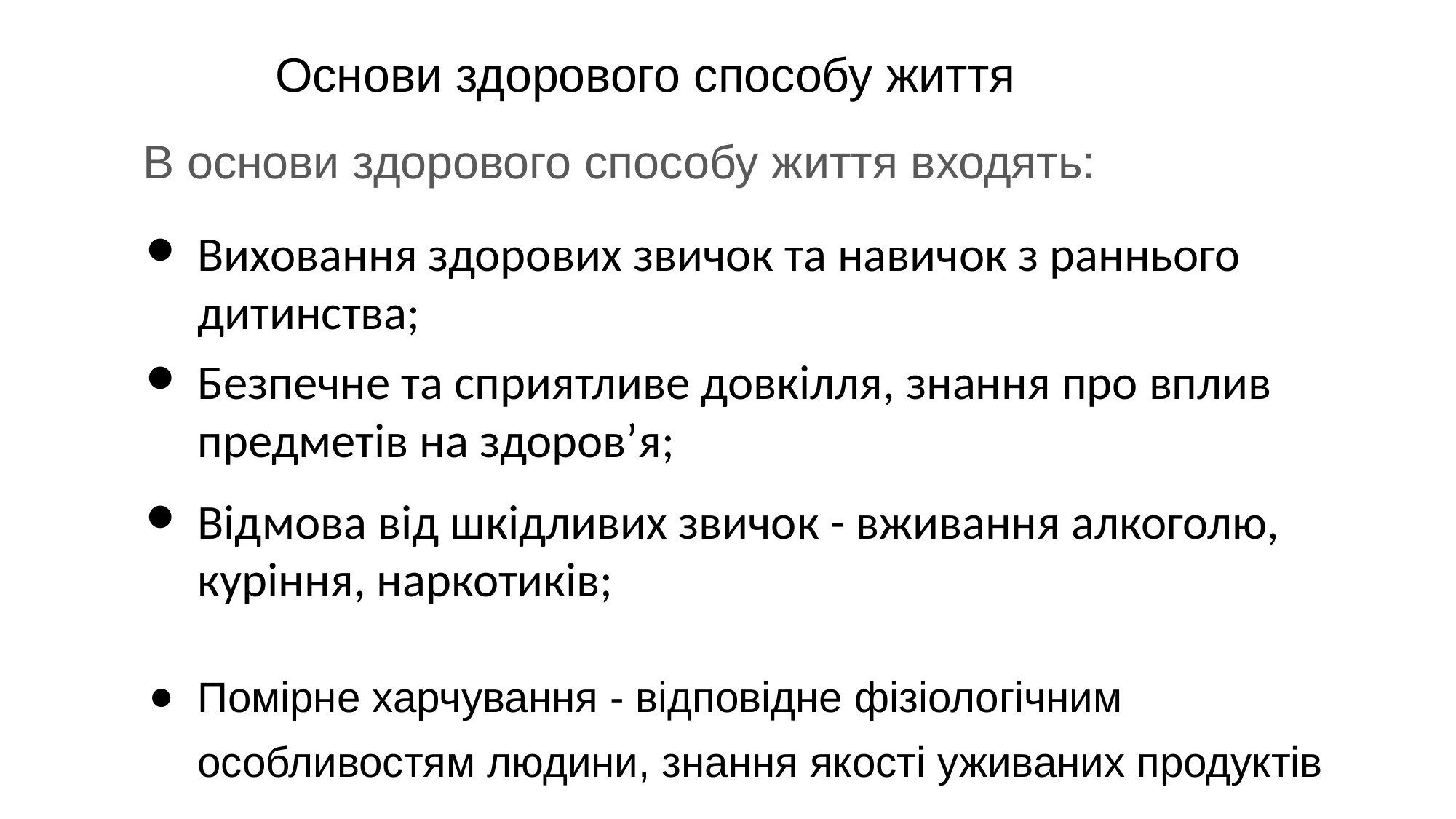

# Основи здорового способу життя
В основи здорового способу життя входять:
Виховання здорових звичок та навичок з раннього дитинства;

Безпечне та сприятливе довкілля, знання про вплив предметів на здоров’я;
Відмова від шкідливих звичок - вживання алкоголю, куріння, наркотиків;
Помірне харчування - відповідне фізіологічним особливостям людини, знання якості уживаних продуктів